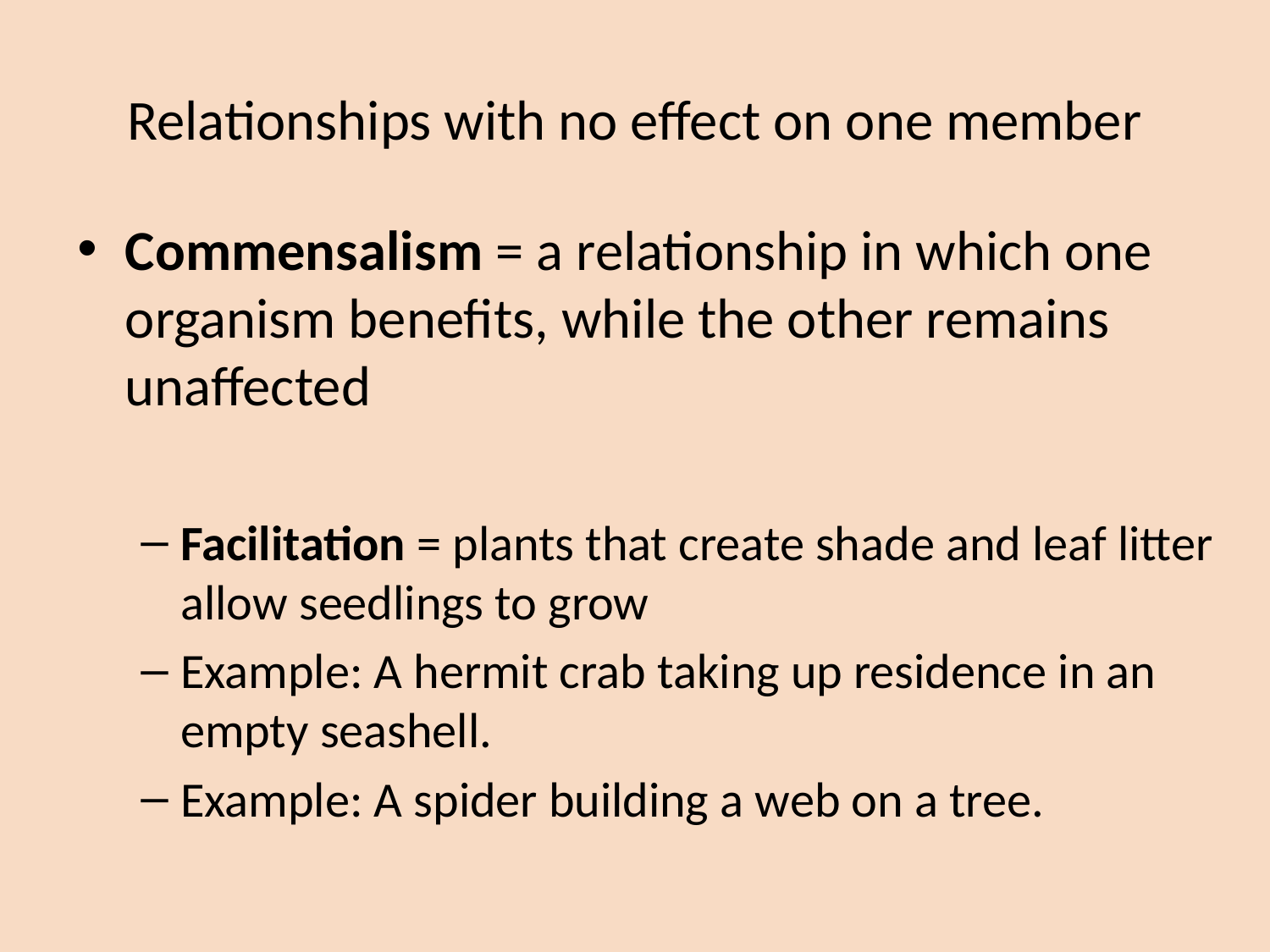

Relationships with no effect on one member
Commensalism = a relationship in which one organism benefits, while the other remains unaffected

Facilitation = plants that create shade and leaf litter allow seedlings to grow
Example: A hermit crab taking up residence in an empty seashell.
Example: A spider building a web on a tree.